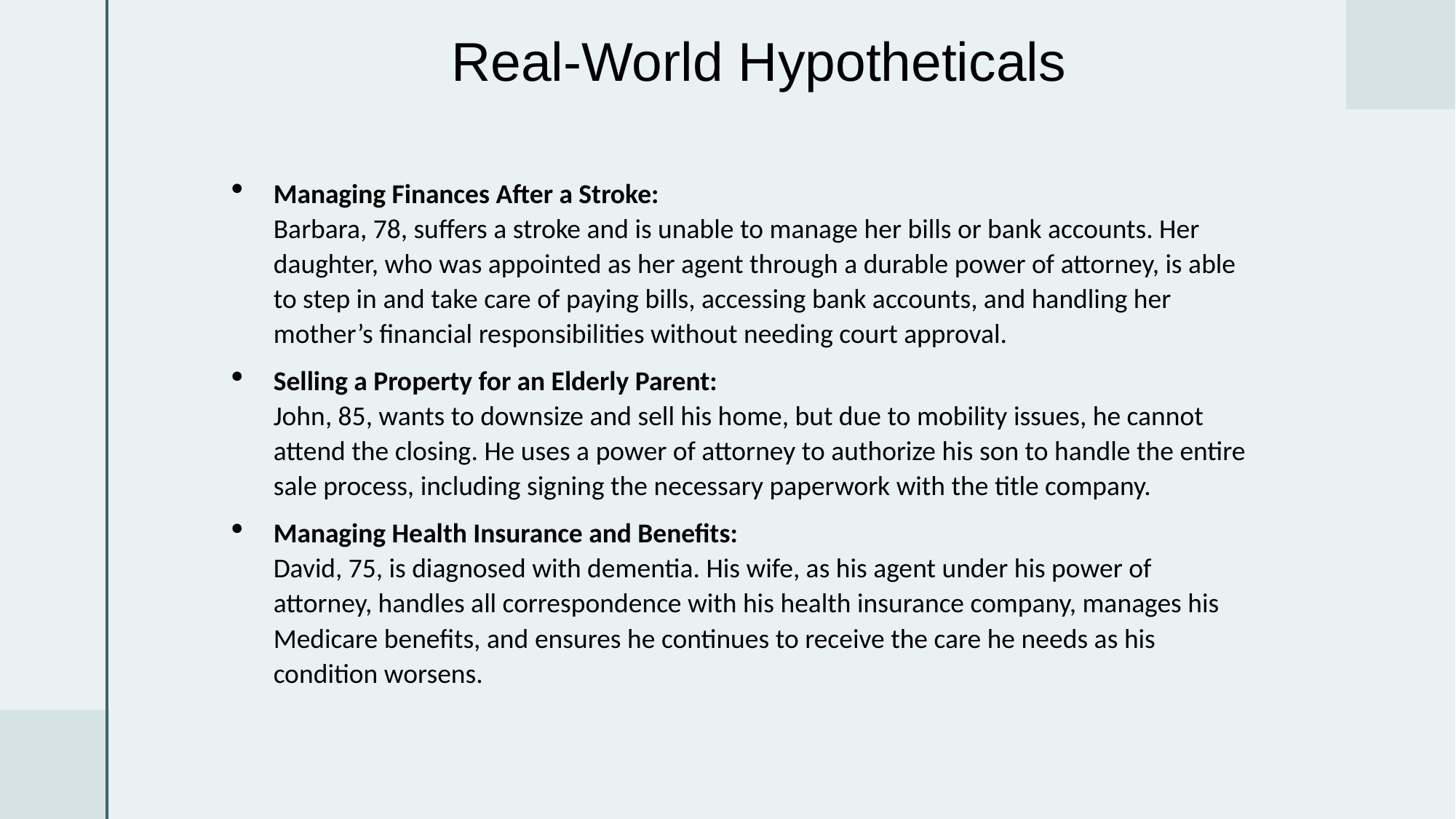

# Real-World Hypotheticals
Managing Finances After a Stroke:
Barbara, 78, suffers a stroke and is unable to manage her bills or bank accounts. Her daughter, who was appointed as her agent through a durable power of attorney, is able to step in and take care of paying bills, accessing bank accounts, and handling her mother’s financial responsibilities without needing court approval.
Selling a Property for an Elderly Parent:
John, 85, wants to downsize and sell his home, but due to mobility issues, he cannot attend the closing. He uses a power of attorney to authorize his son to handle the entire sale process, including signing the necessary paperwork with the title company.
Managing Health Insurance and Benefits:
David, 75, is diagnosed with dementia. His wife, as his agent under his power of attorney, handles all correspondence with his health insurance company, manages his Medicare benefits, and ensures he continues to receive the care he needs as his condition worsens.